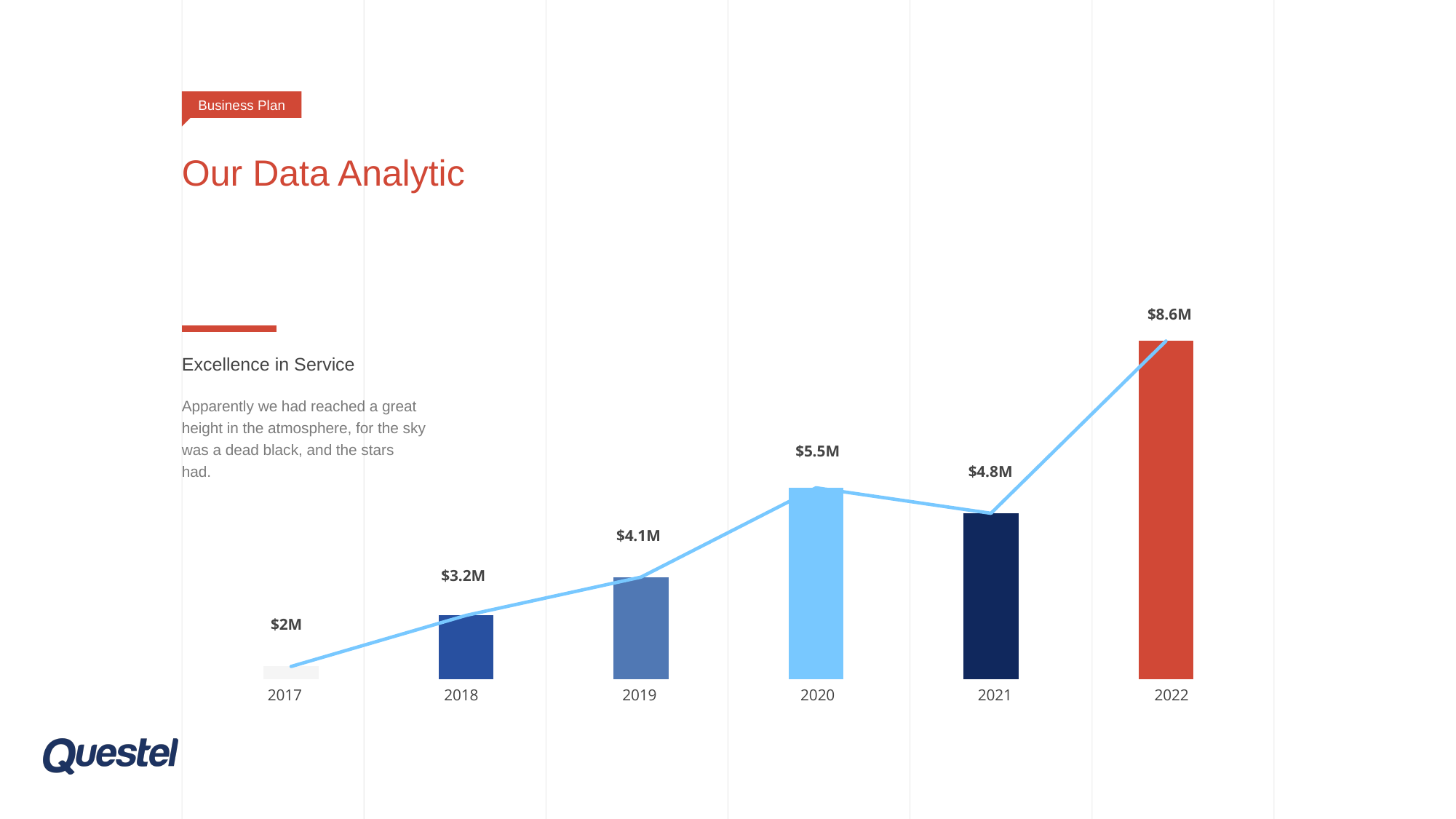

Business Plan

# Our Data Analytic

### Chart

| Category | Series 1 | Series 3 |
|---|---|---|
| Category 1 | 0.2 | 0.2 |
| Category 2 | 1.0 | 1.0 |
| Category 3 | 1.6 | 1.6 |
| Category 4 | 3.0 | 3.0 |
| Category 5 | 2.6 | 2.6 |
| Category 6 | 5.3 | 5.3 |
$8.6M
Excellence in Service
Apparently we had reached a great height in the atmosphere, for the sky was a dead black, and the stars had.
$5.5M
$4.8M
$4.1M
$3.2M
$2M
2017
2018
2019
2020
2021
2022